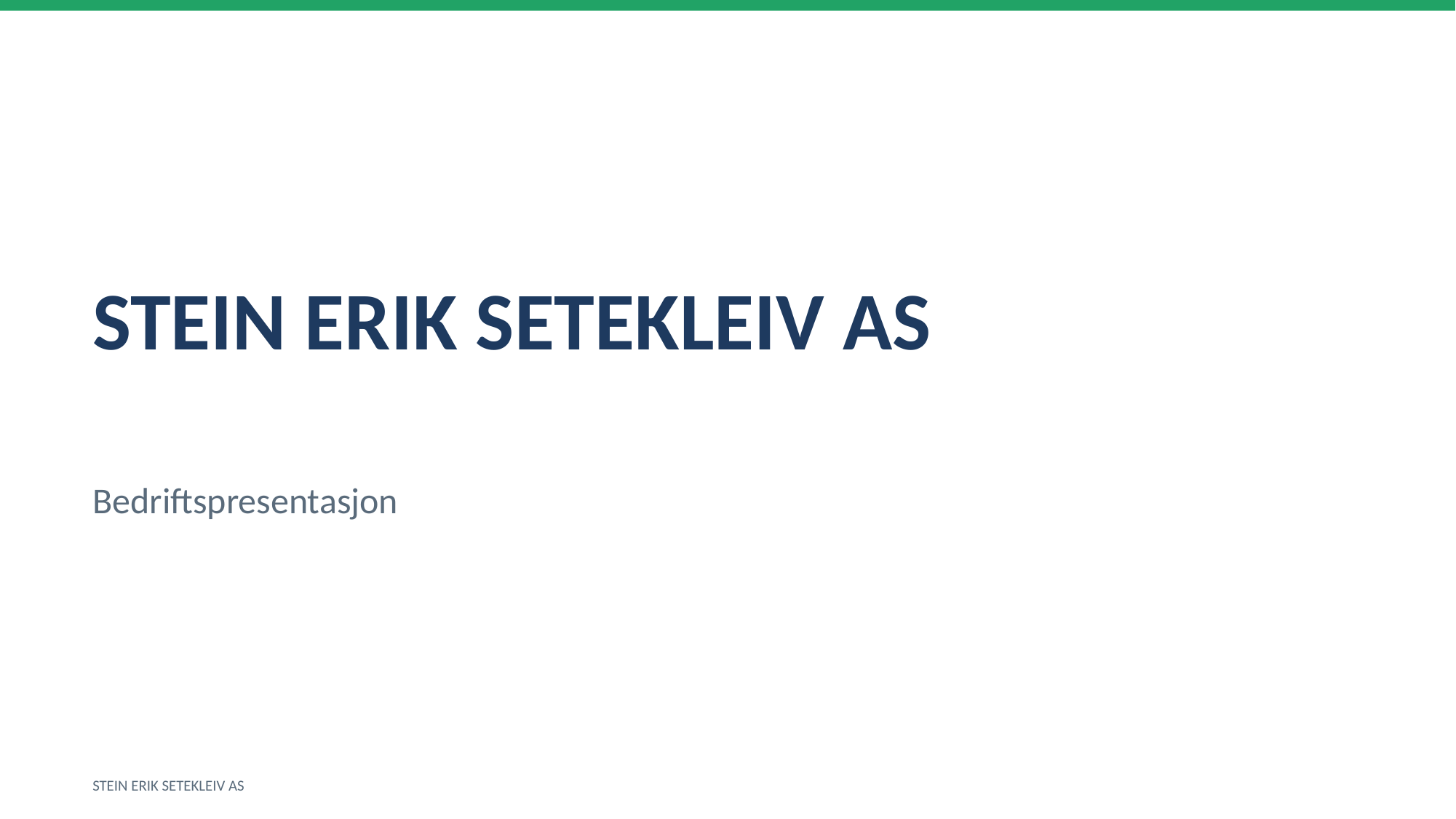

STEIN ERIK SETEKLEIV AS
Bedriftspresentasjon
STEIN ERIK SETEKLEIV AS